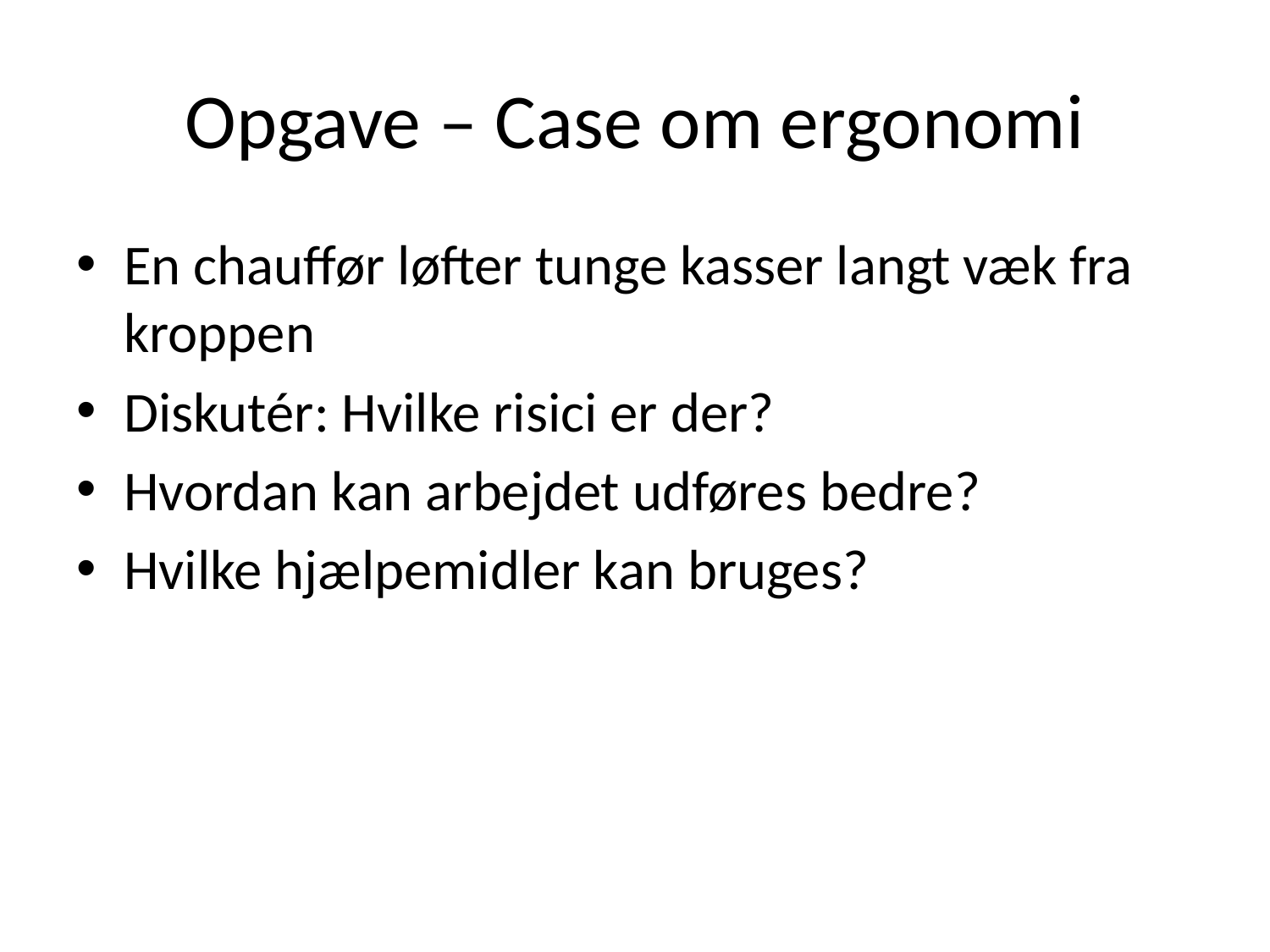

# Opgave – Case om ergonomi
En chauffør løfter tunge kasser langt væk fra kroppen
Diskutér: Hvilke risici er der?
Hvordan kan arbejdet udføres bedre?
Hvilke hjælpemidler kan bruges?